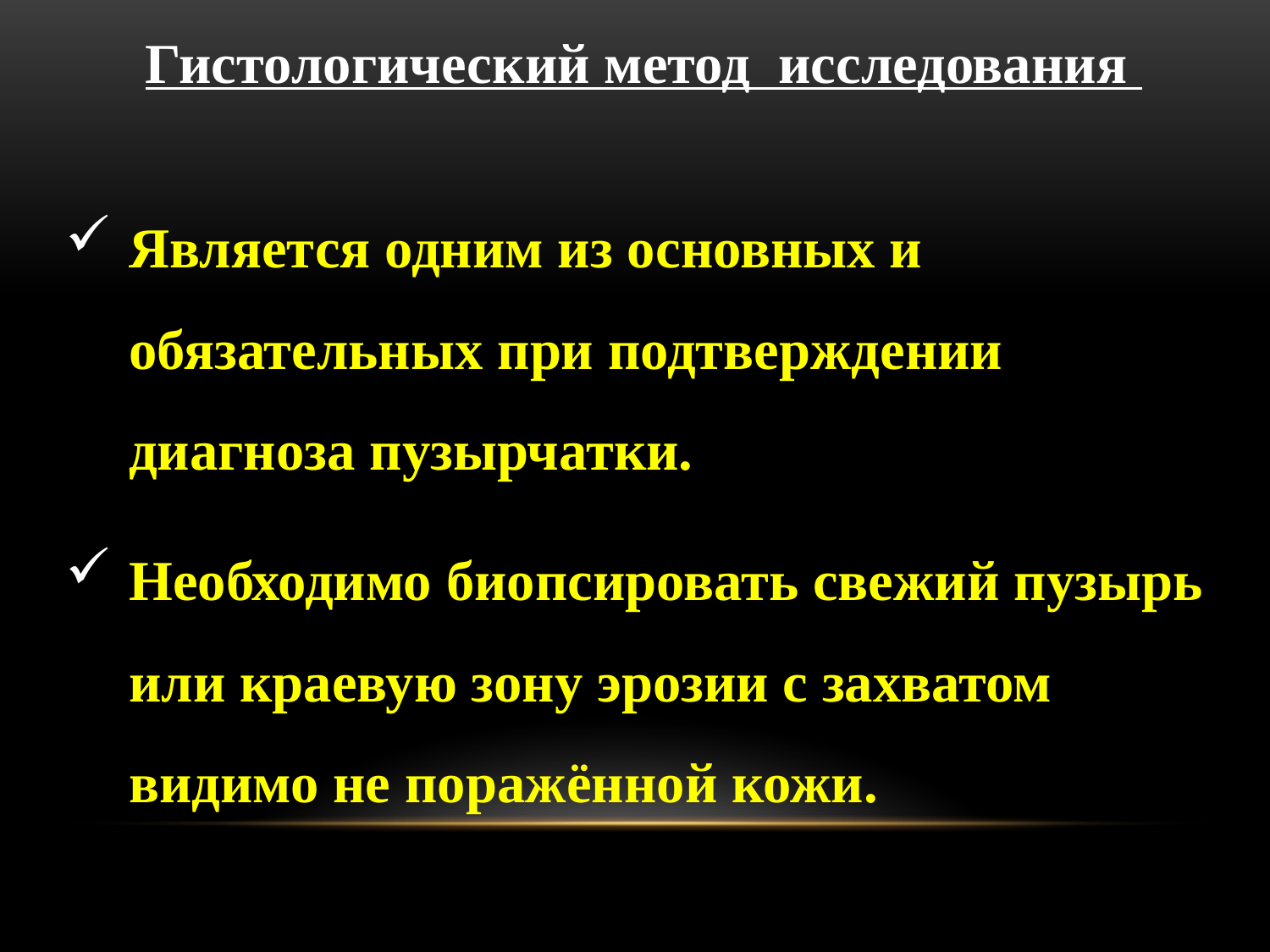

Гистологический метод  исследования

Является одним из основных и обязательных при подтверждении диагноза пузырчатки.
Необходимо биопсировать свежий пузырь или краевую зону эрозии с захватом видимо не поражённой кожи.